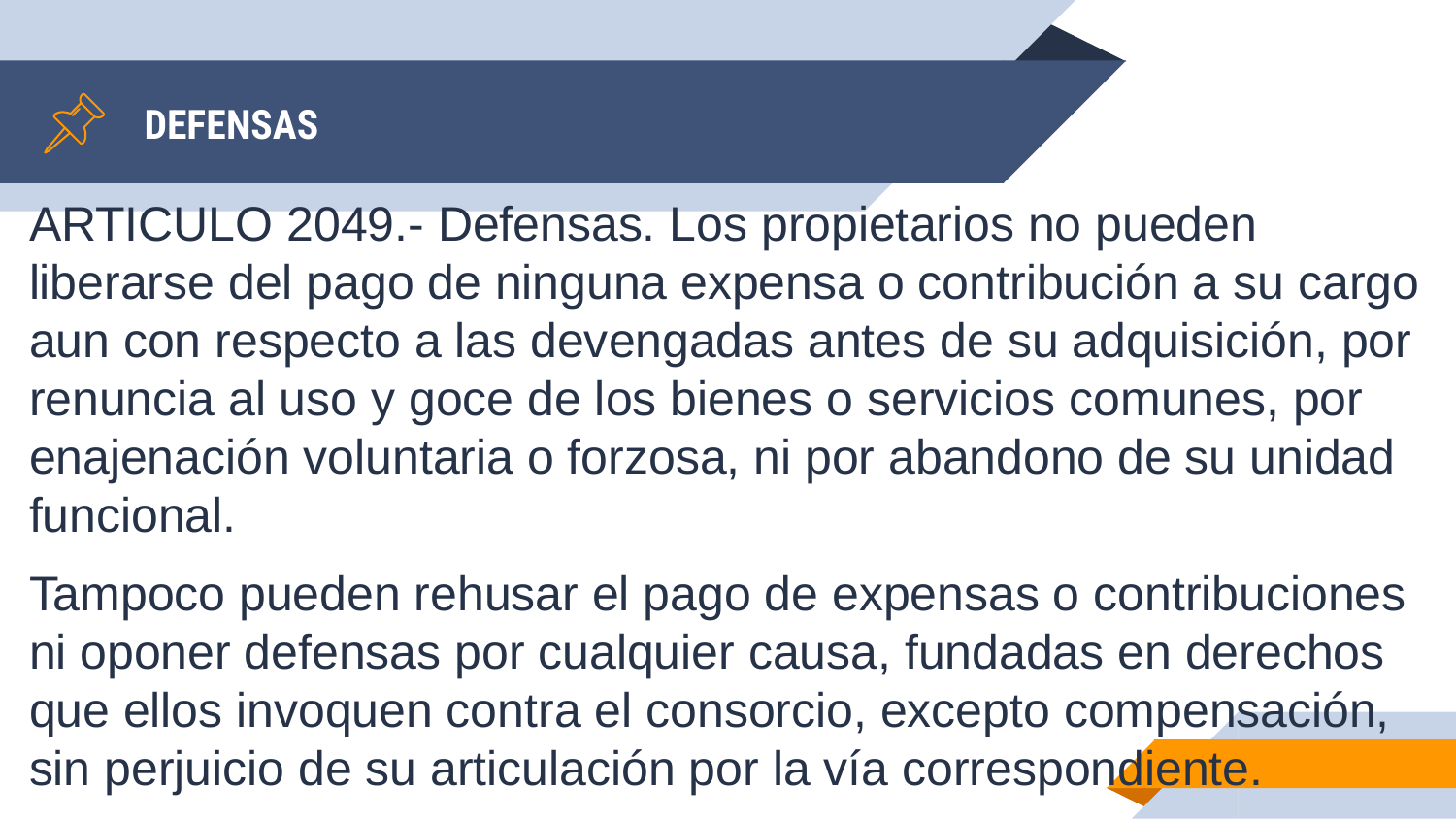

# DEFENSAS

ARTICULO 2049.- Defensas. Los propietarios no pueden liberarse del pago de ninguna expensa o contribución a su cargo aun con respecto a las devengadas antes de su adquisición, por renuncia al uso y goce de los bienes o servicios comunes, por enajenación voluntaria o forzosa, ni por abandono de su unidad funcional.
Tampoco pueden rehusar el pago de expensas o contribuciones ni oponer defensas por cualquier causa, fundadas en derechos que ellos invoquen contra el consorcio, excepto compensación, sin perjuicio de su articulación por la vía correspondiente.